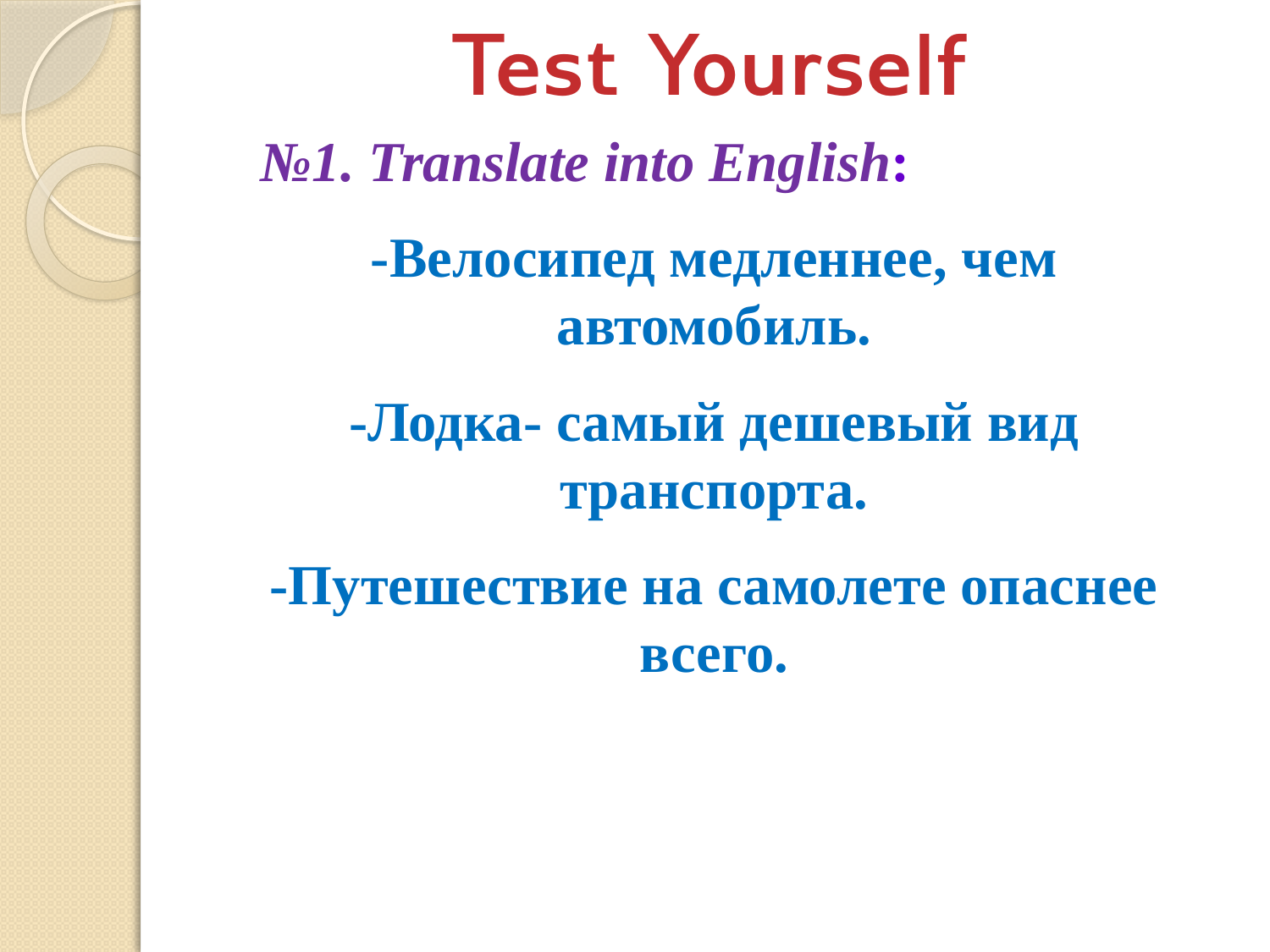

# Test Yourself
№1. Translate into English:
-Велосипед медленнее, чем автомобиль.
-Лодка- самый дешевый вид транспорта.
-Путешествие на самолете опаснее всего.